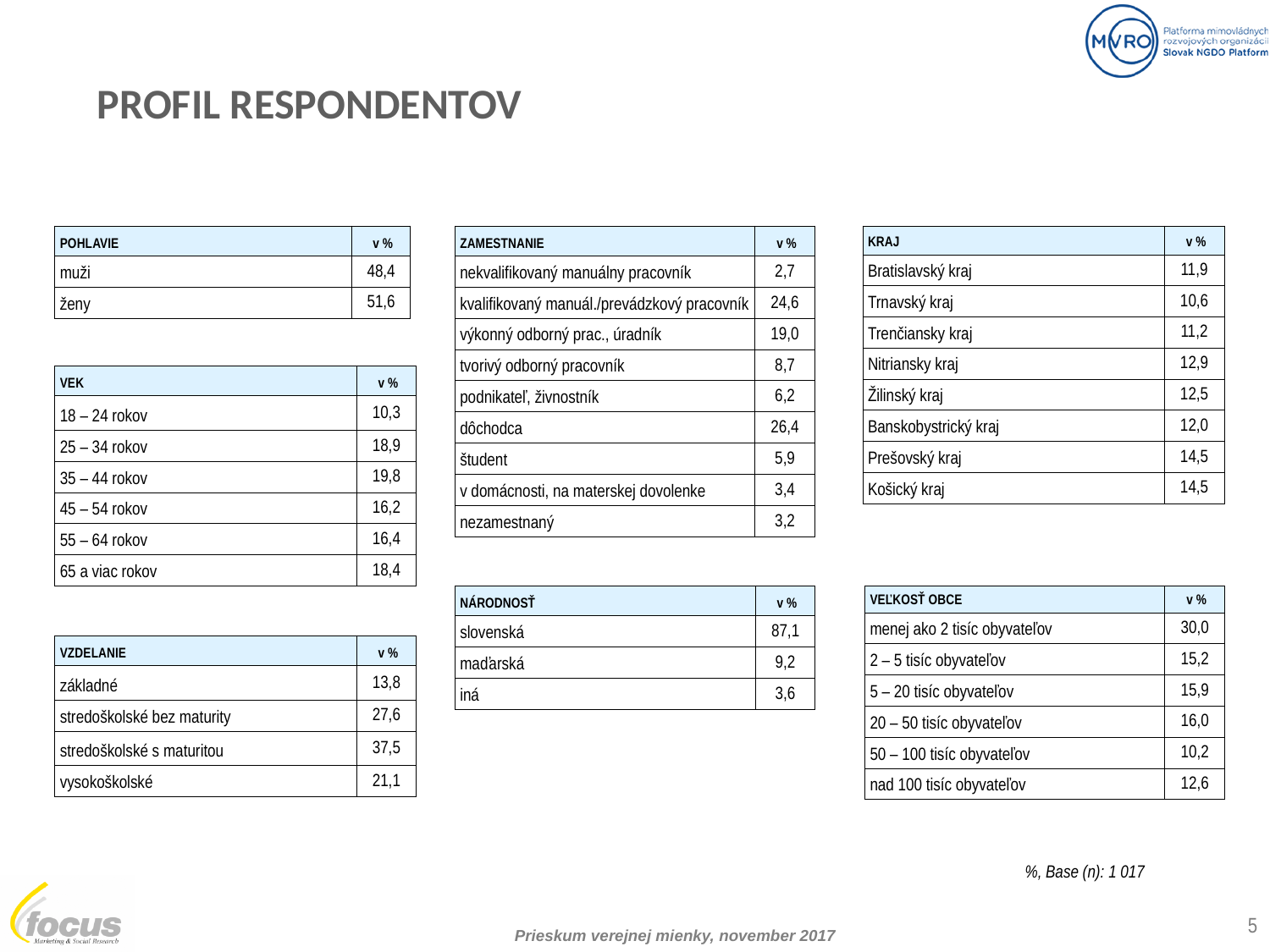

PROFIL RESPONDENTOV
| POHLAVIE | v % |
| --- | --- |
| muži | 48,4 |
| ženy | 51,6 |
| ZAMESTNANIE | v % |
| --- | --- |
| nekvalifikovaný manuálny pracovník | 2,7 |
| kvalifikovaný manuál./prevádzkový pracovník | 24,6 |
| výkonný odborný prac., úradník | 19,0 |
| tvorivý odborný pracovník | 8,7 |
| podnikateľ, živnostník | 6,2 |
| dôchodca | 26,4 |
| študent | 5,9 |
| v domácnosti, na materskej dovolenke | 3,4 |
| nezamestnaný | 3,2 |
| KRAJ | v % |
| --- | --- |
| Bratislavský kraj | 11,9 |
| Trnavský kraj | 10,6 |
| Trenčiansky kraj | 11,2 |
| Nitriansky kraj | 12,9 |
| Žilinský kraj | 12,5 |
| Banskobystrický kraj | 12,0 |
| Prešovský kraj | 14,5 |
| Košický kraj | 14,5 |
| VEK | v % |
| --- | --- |
| 18 – 24 rokov | 10,3 |
| 25 – 34 rokov | 18,9 |
| 35 – 44 rokov | 19,8 |
| 45 – 54 rokov | 16,2 |
| 55 – 64 rokov | 16,4 |
| 65 a viac rokov | 18,4 |
| NÁRODNOSŤ | v % |
| --- | --- |
| slovenská | 87,1 |
| maďarská | 9,2 |
| iná | 3,6 |
| VEĽKOSŤ OBCE | v % |
| --- | --- |
| menej ako 2 tisíc obyvateľov | 30,0 |
| 2 – 5 tisíc obyvateľov | 15,2 |
| 5 – 20 tisíc obyvateľov | 15,9 |
| 20 – 50 tisíc obyvateľov | 16,0 |
| 50 – 100 tisíc obyvateľov | 10,2 |
| nad 100 tisíc obyvateľov | 12,6 |
| VZDELANIE | v % |
| --- | --- |
| základné | 13,8 |
| stredoškolské bez maturity | 27,6 |
| stredoškolské s maturitou | 37,5 |
| vysokoškolské | 21,1 |
%, Base (n): 1 017
5